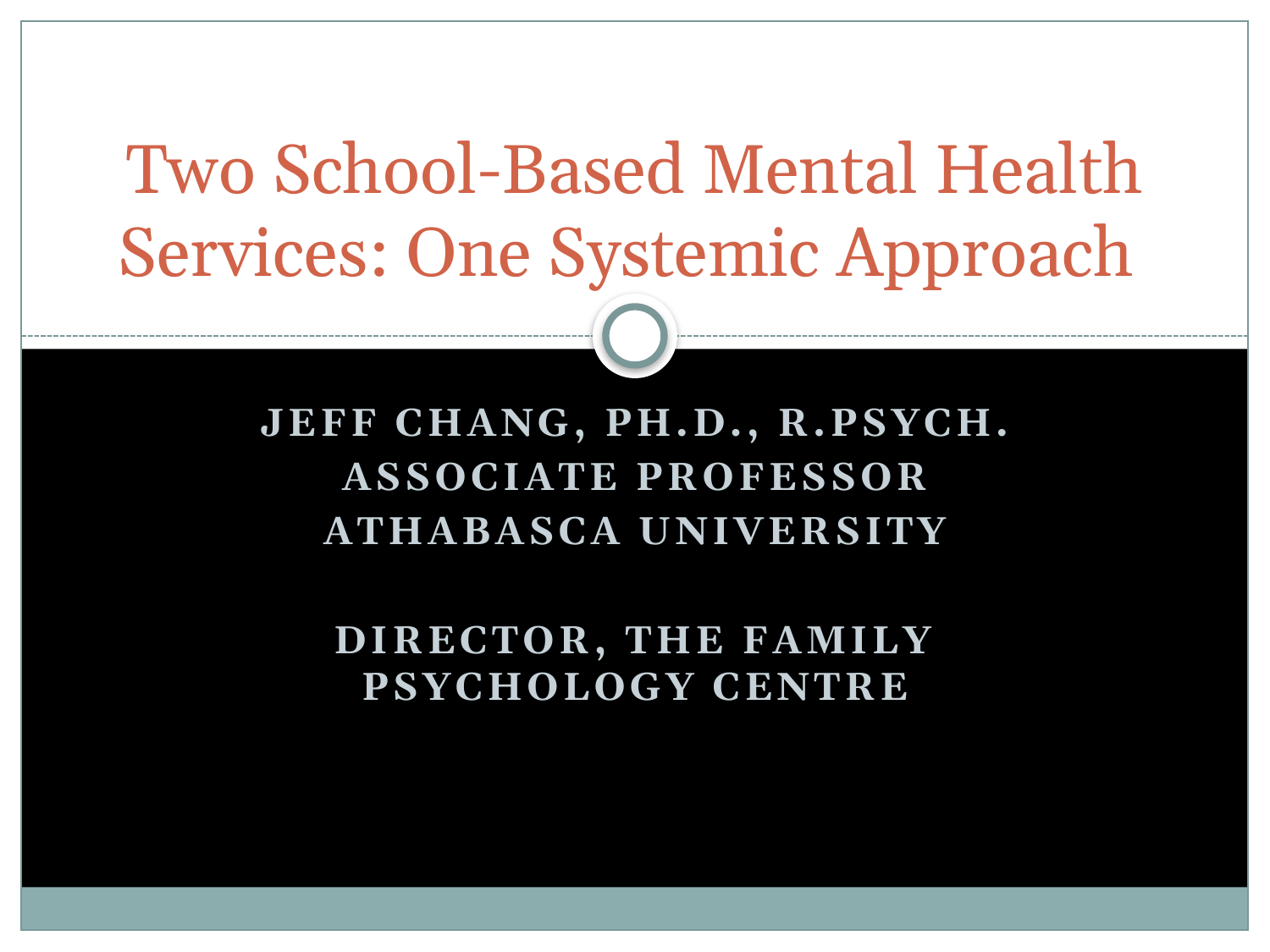

# Two School-Based Mental Health Services: One Systemic Approach
Jeff Chang, Ph.D., R.Psych.
Associate Professor
Athabasca University

Director, the family Psychology Centre